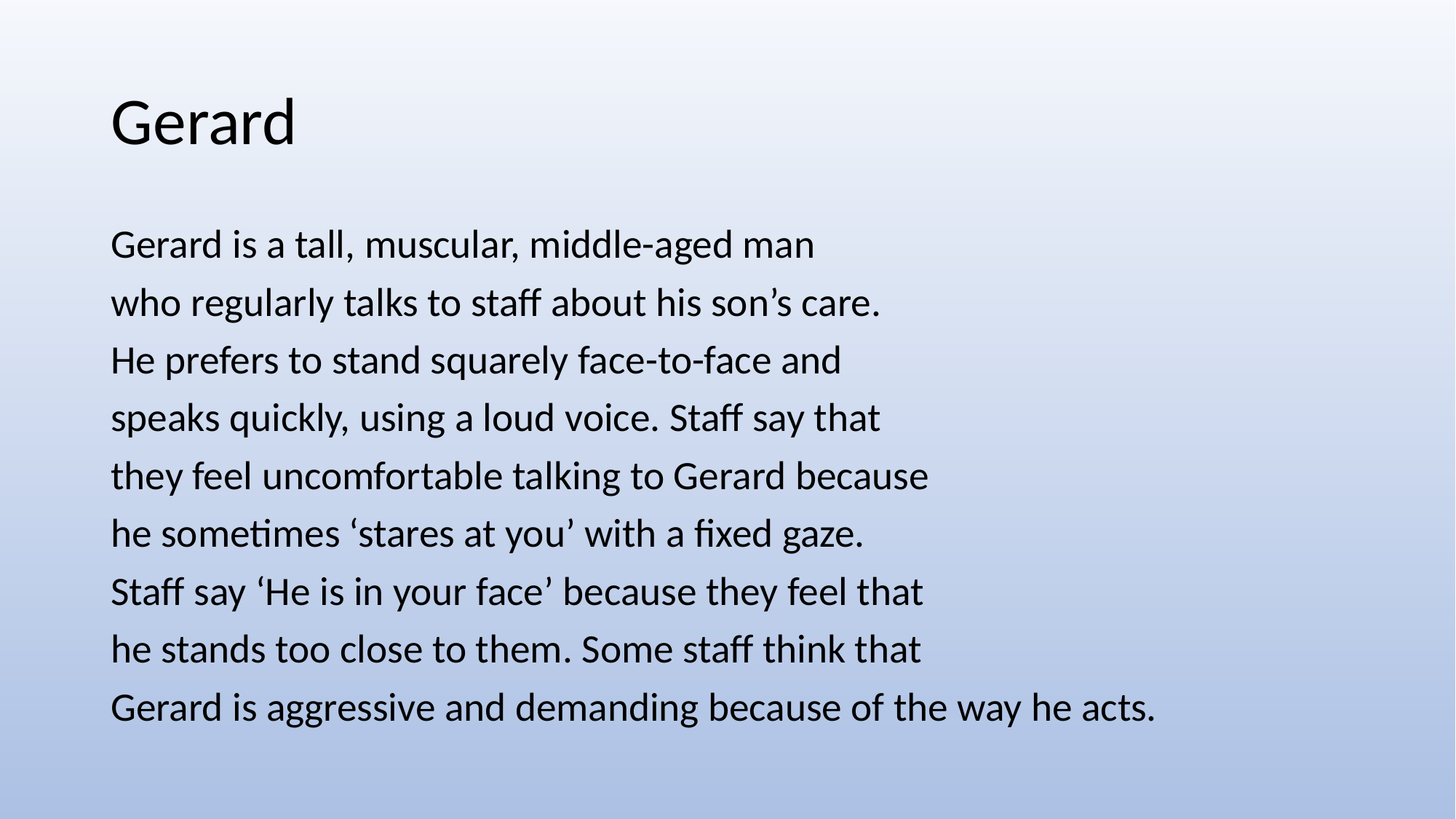

# Gerard
Gerard is a tall, muscular, middle-aged man
who regularly talks to staff about his son’s care.
He prefers to stand squarely face-to-face and
speaks quickly, using a loud voice. Staff say that
they feel uncomfortable talking to Gerard because
he sometimes ‘stares at you’ with a fixed gaze.
Staff say ‘He is in your face’ because they feel that
he stands too close to them. Some staff think that
Gerard is aggressive and demanding because of the way he acts.